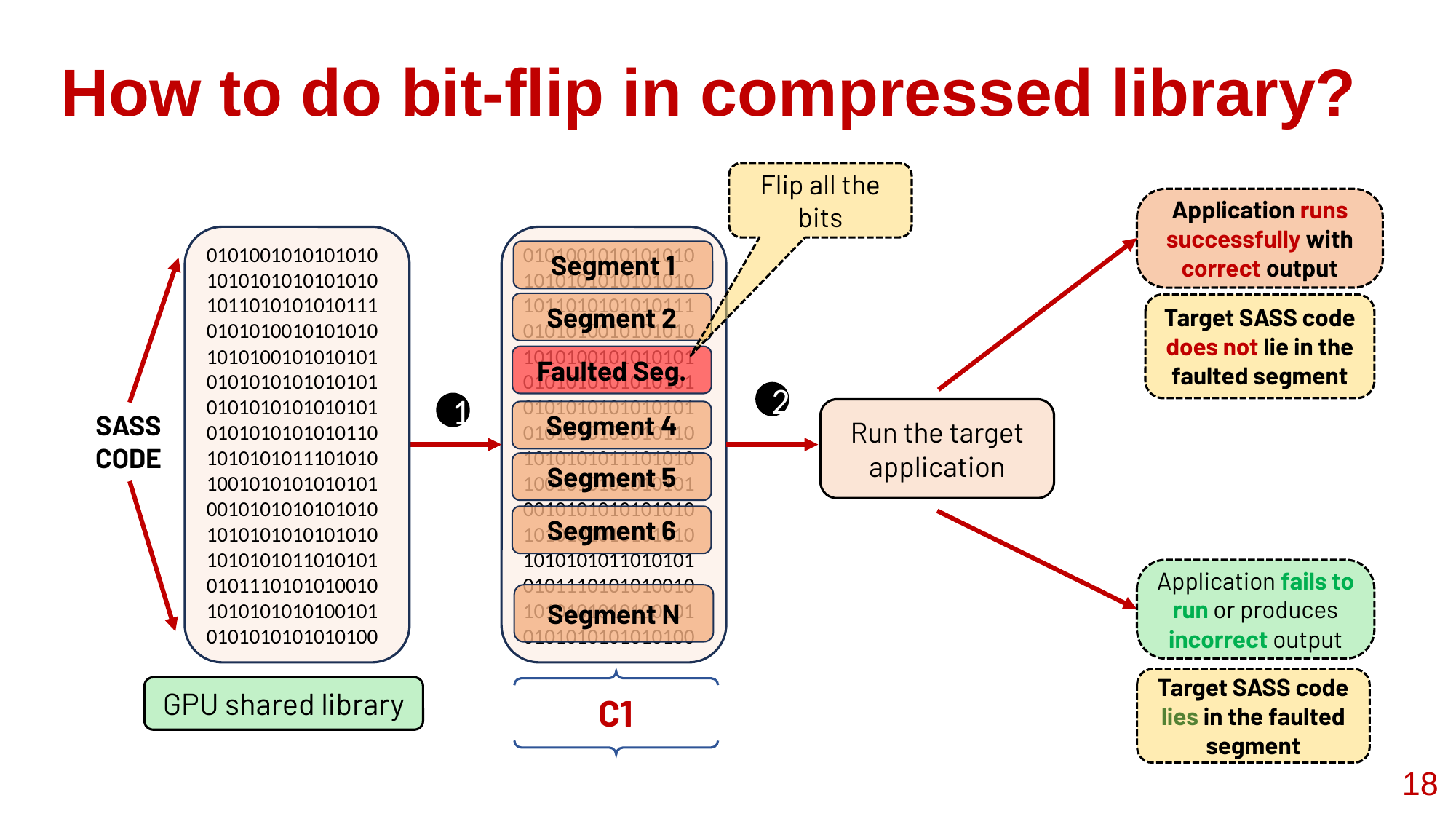

How to do bit-flip in compressed library?
Flip all the bits
Application runs successfully with correct output
0101001010101010101010101010101010110101010101110101010010101010101010010101010101010101010101010101010101010101010101010101011010101010111010101001010101010101001010101010101010101010101010101010101011010101010111010101001010101010101001010101010101010100
0101001010101010101010101010101010110101010101110101010010101010101010010101010101010101010101010101010101010101010101010101011010101010111010101001010101010101001010101010101010101010101010101010101011010101010111010101001010101010101001010101010101010100
SASS CODE
GPU shared library
Segment 1
Segment 2
Target SASS code does not lie in the faulted segment
Faulted Seg.
2
1
Run the target application
Segment 4
Segment 5
Segment 6
Application fails to run or produces incorrect output
Segment N
Target SASS code lies in the faulted segment

C1
18